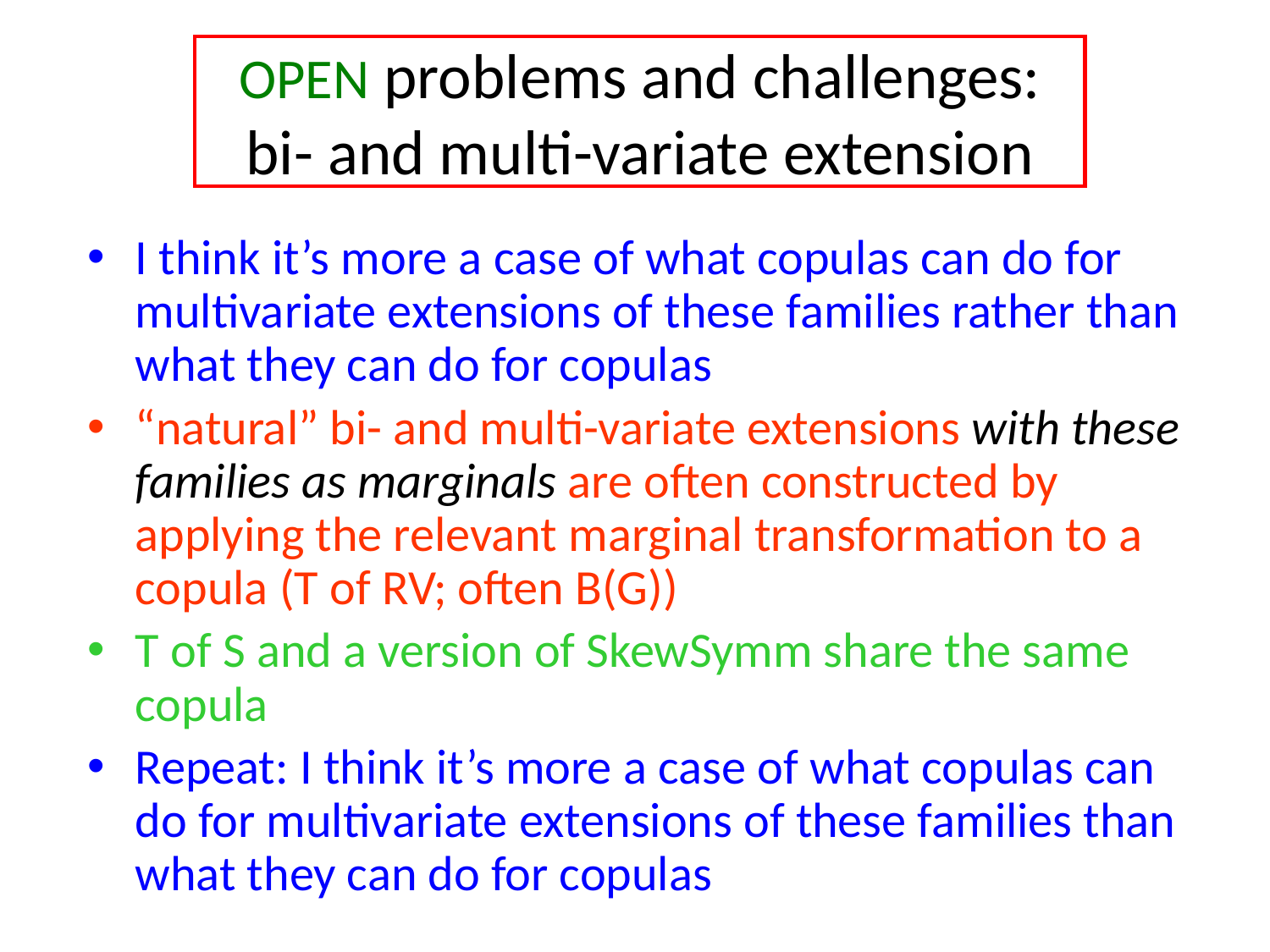

# OPEN problems and challenges: bi- and multi-variate extension
I think it’s more a case of what copulas can do for multivariate extensions of these families rather than what they can do for copulas
“natural” bi- and multi-variate extensions with these families as marginals are often constructed by applying the relevant marginal transformation to a copula (T of RV; often B(G))
T of S and a version of SkewSymm share the same copula
Repeat: I think it’s more a case of what copulas can do for multivariate extensions of these families than what they can do for copulas